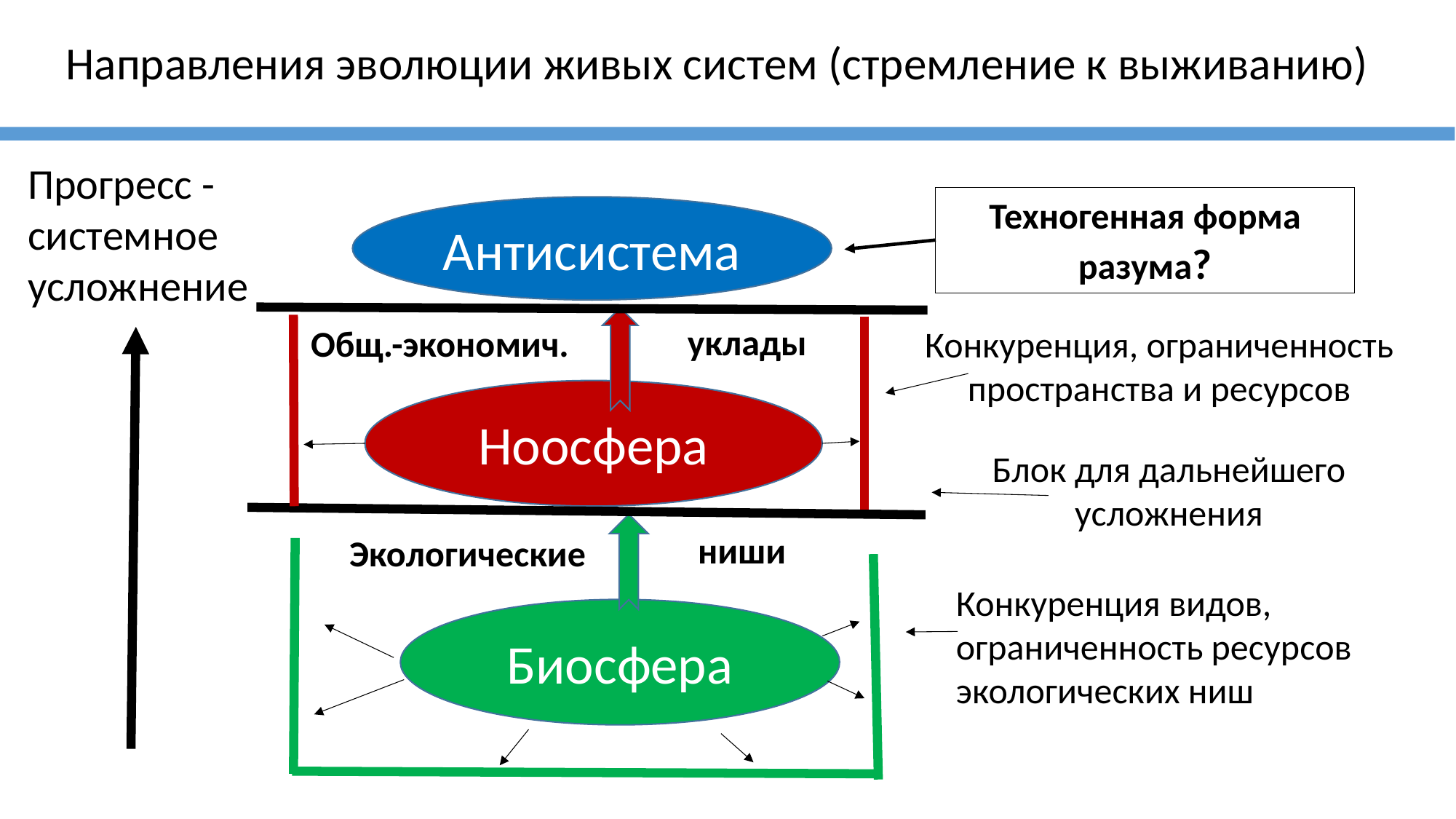

# Направления эволюции живых систем (стремление к выживанию)

Прогресс - системное усложнение
Техногенная форма разума?
Антисистема
    уклады
Общ.-экономич.
Конкуренция, ограниченность пространства и ресурсов

Ноосфера
Блок для дальнейшего усложнения
ниши
Экологические

Конкуренция видов, ограниченность ресурсов экологических ниш
Биосфера